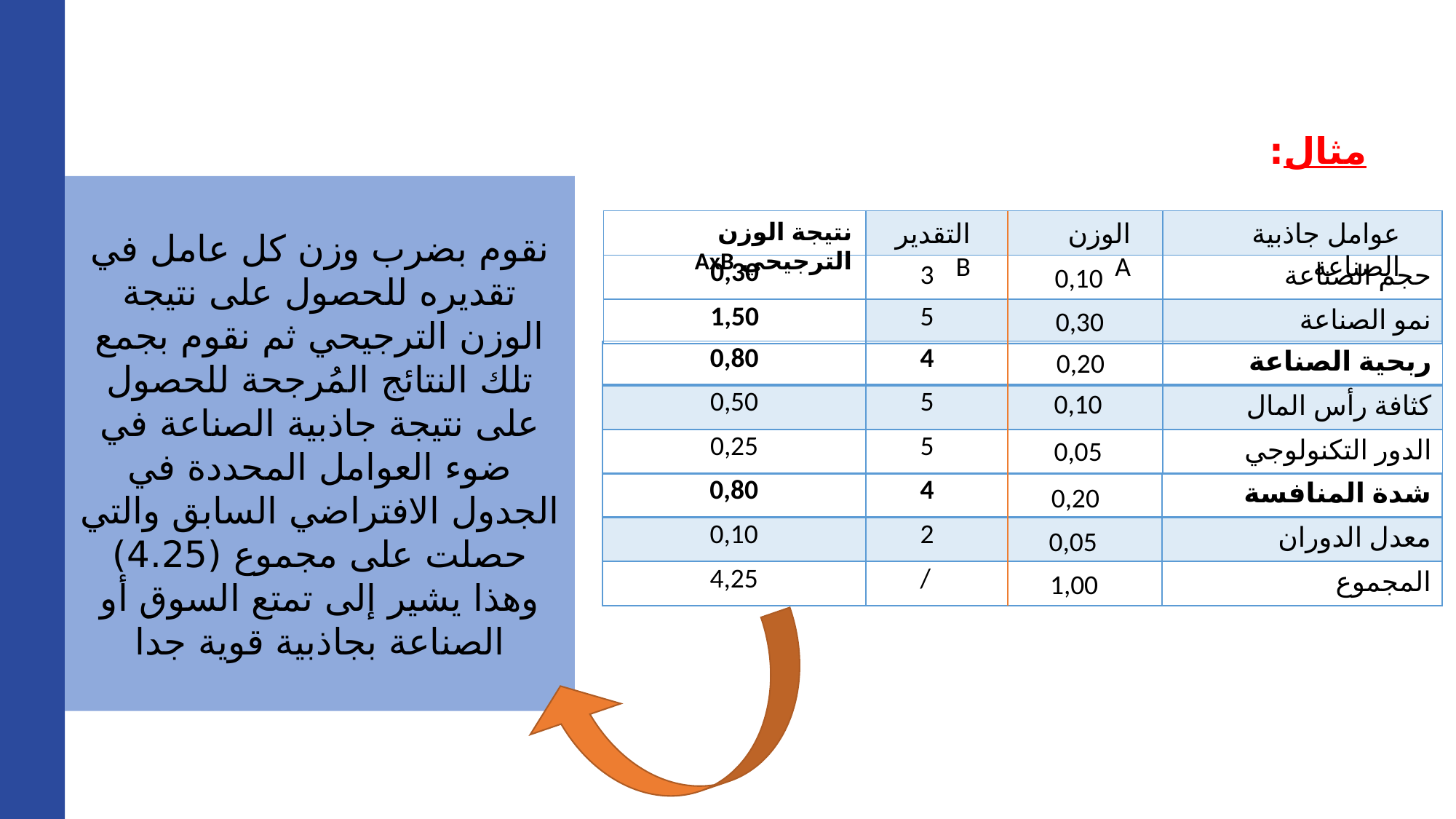

مثال:

نقوم بضرب وزن كل عامل في تقديره للحصول على نتيجة الوزن الترجيحي ثم نقوم بجمع تلك النتائج المُرجحة للحصول على نتيجة جاذبية الصناعة في ضوء العوامل المحددة في الجدول الافتراضي السابق والتي حصلت على مجموع (4.25) وهذا يشير إلى تمتع السوق أو الصناعة بجاذبية قوية جدا

|  |  |  |
| --- | --- | --- |
| 0,30 | 3 | حجم الصناعة |
| 1,50 | 5 | نمو الصناعة |
التقدير B
الوزن A
نتيجة الوزن الترجيحي AxB
عوامل جاذبية الصناعة

0,10
0,30
0,20
| 0,80 | 4 | ربحية الصناعة |
| --- | --- | --- |
| 0,50 | 5 | كثافة رأس المال |
| 0,25 | 5 | الدور التكنولوجي |
0,10
0,05
| 0,80 | 4 | شدة المنافسة |
| --- | --- | --- |
| 0,10 | 2 | معدل الدوران |
| 4,25 | / | المجموع |
0,20
0,05
1,00